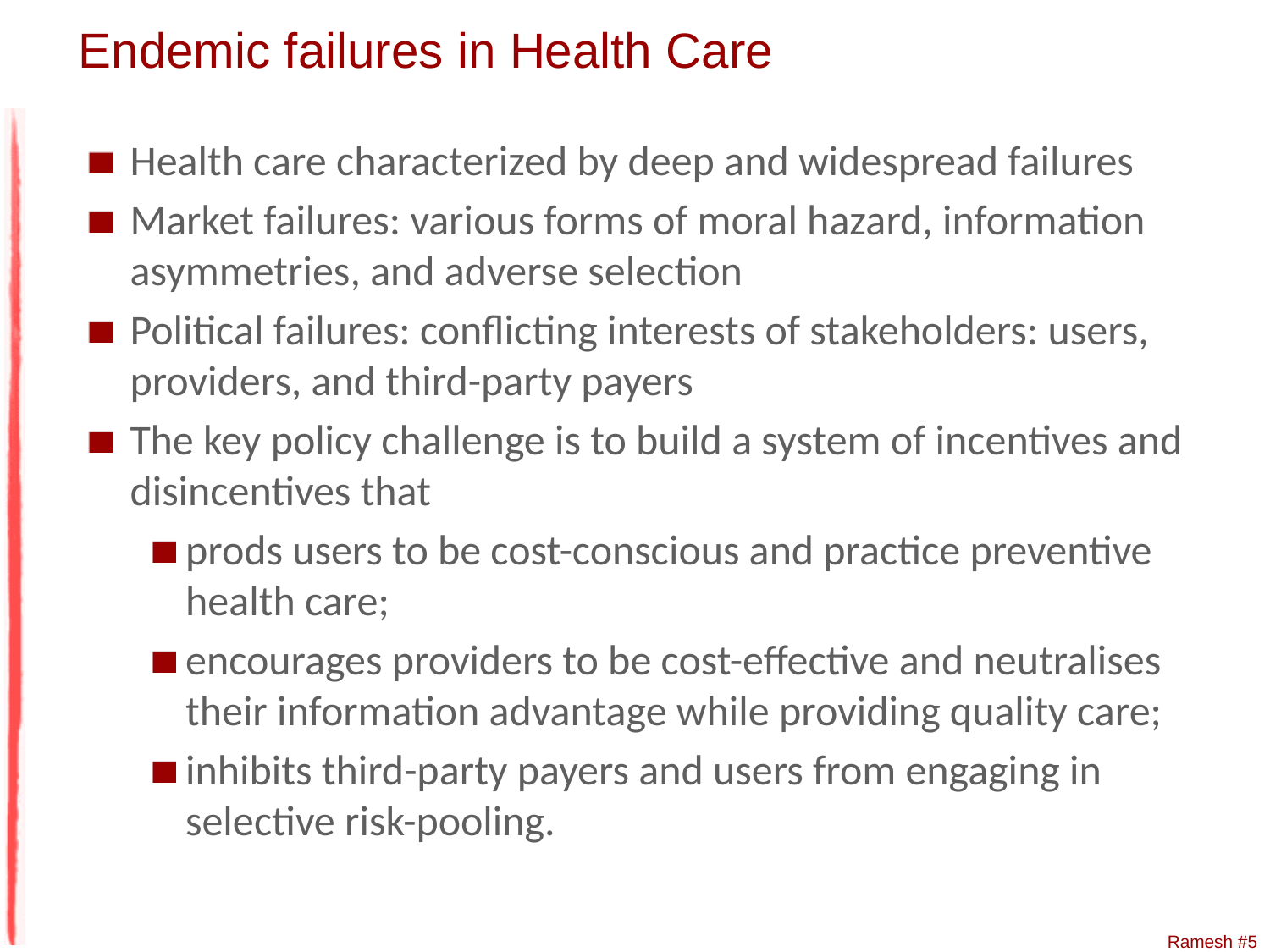

# Endemic failures in Health Care
Health care characterized by deep and widespread failures
Market failures: various forms of moral hazard, information asymmetries, and adverse selection
Political failures: conflicting interests of stakeholders: users, providers, and third-party payers
The key policy challenge is to build a system of incentives and disincentives that
prods users to be cost-conscious and practice preventive health care;
encourages providers to be cost-effective and neutralises their information advantage while providing quality care;
inhibits third-party payers and users from engaging in selective risk-pooling.
Ramesh #5